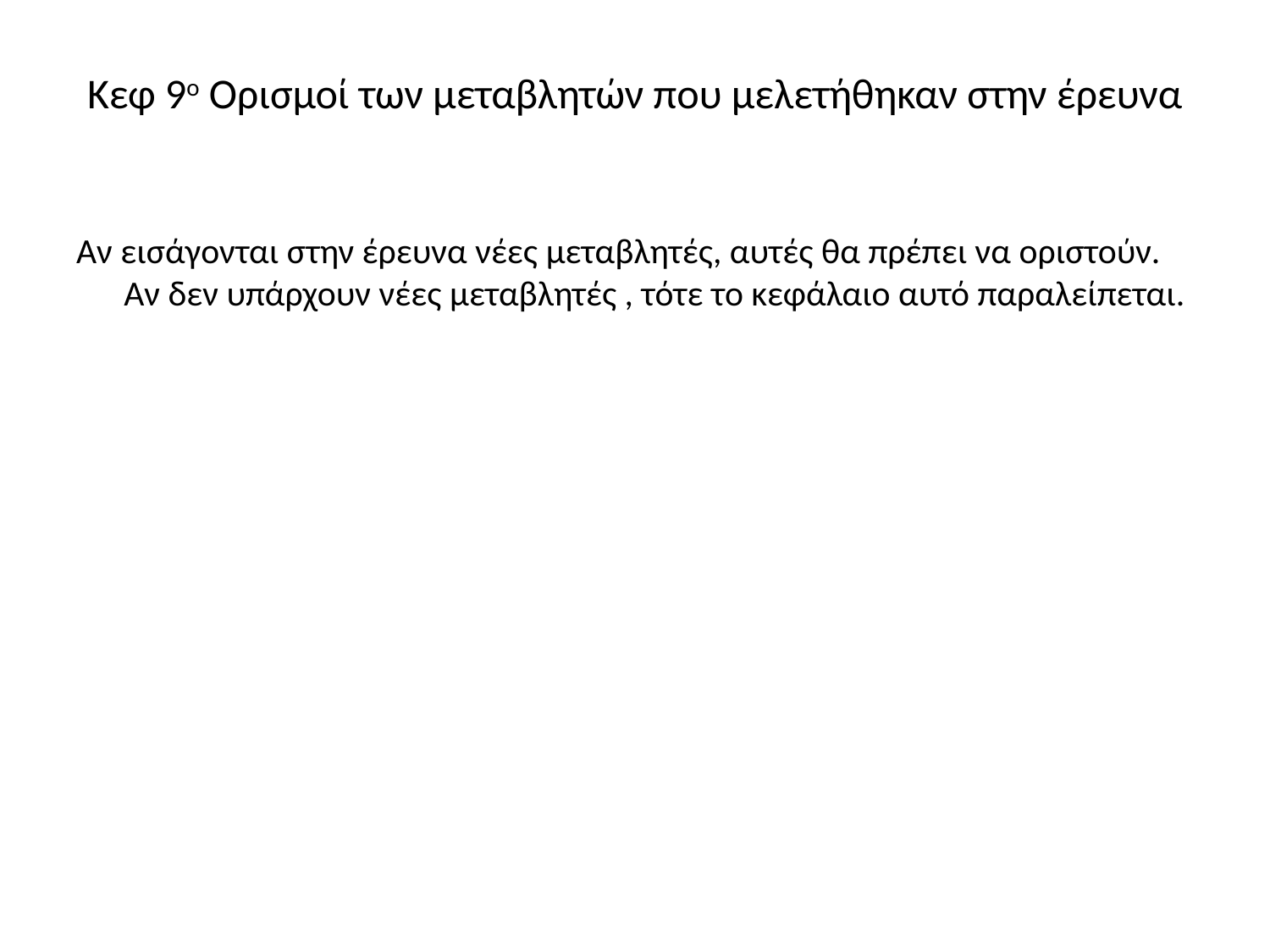

# Κεφ 9ο Ορισμοί των μεταβλητών που μελετήθηκαν στην έρευνα
Αν εισάγονται στην έρευνα νέες μεταβλητές, αυτές θα πρέπει να οριστούν. Αν δεν υπάρχουν νέες μεταβλητές , τότε το κεφάλαιο αυτό παραλείπεται.